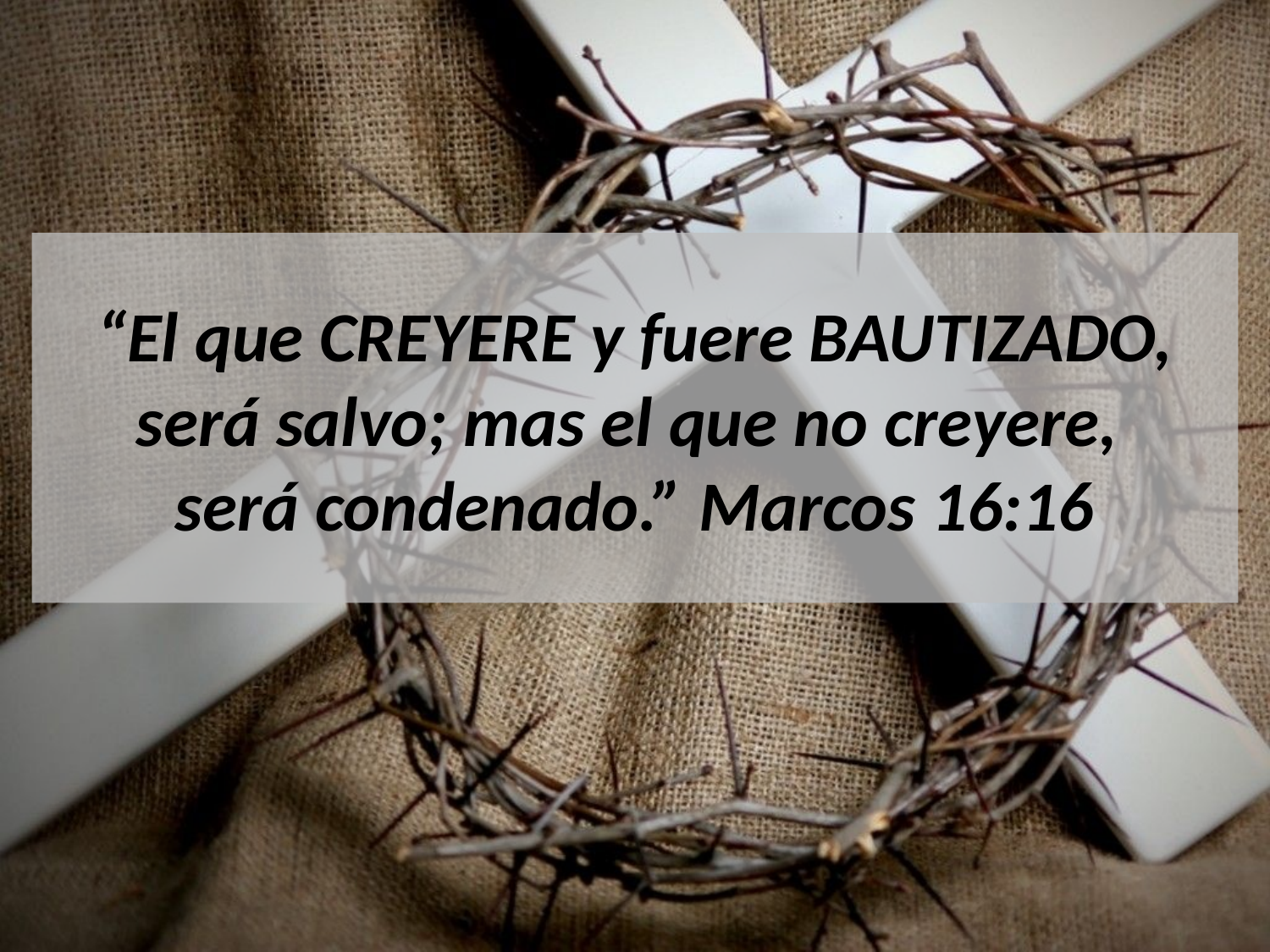

“El que CREYERE y fuere BAUTIZADO, será salvo; mas el que no creyere,
será condenado.” Marcos 16:16